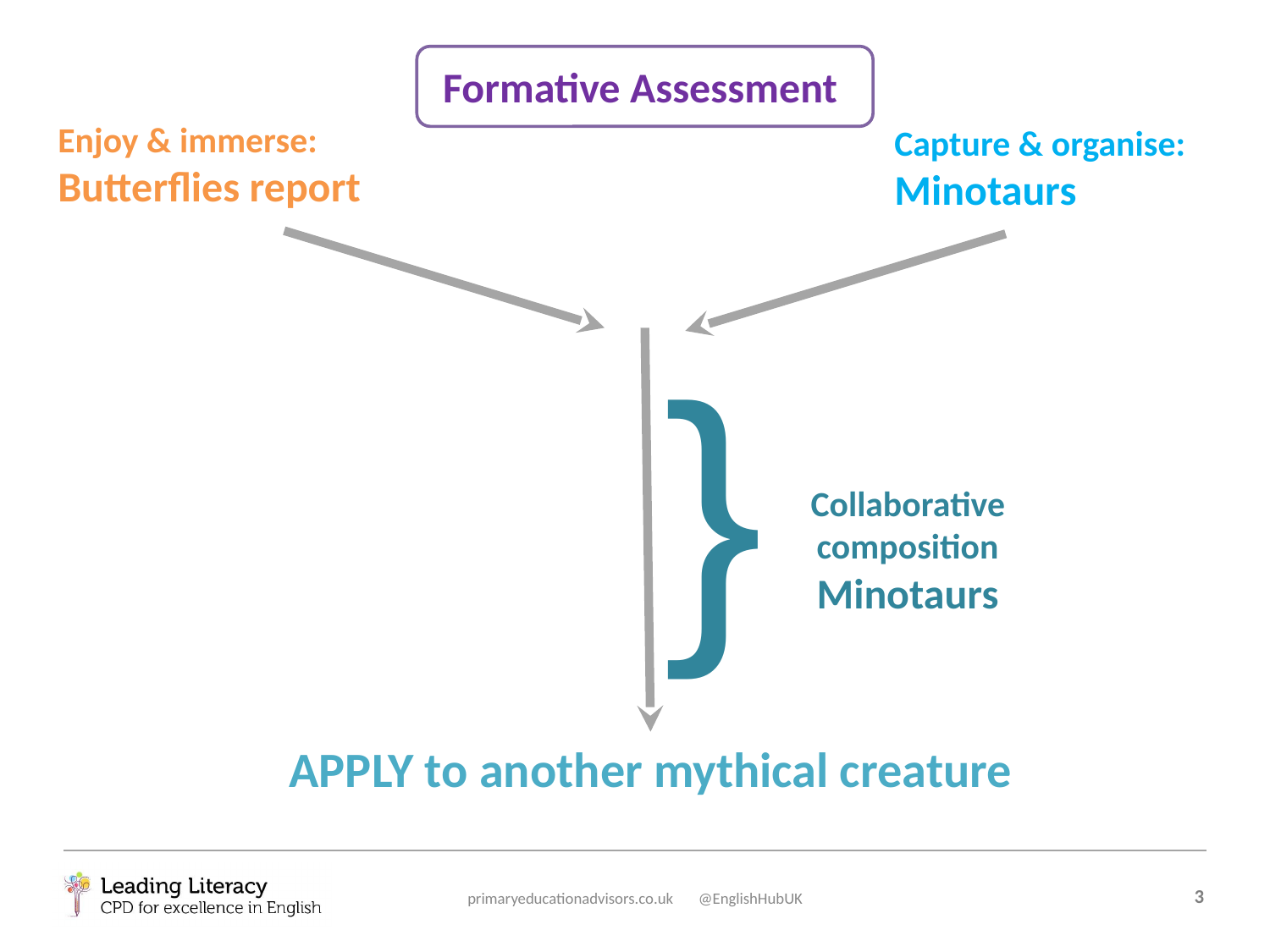

Formative Assessment
Enjoy & immerse:
Butterflies report
Capture & organise:
Minotaurs
}
Collaborative composition
Minotaurs
APPLY to another mythical creature
3